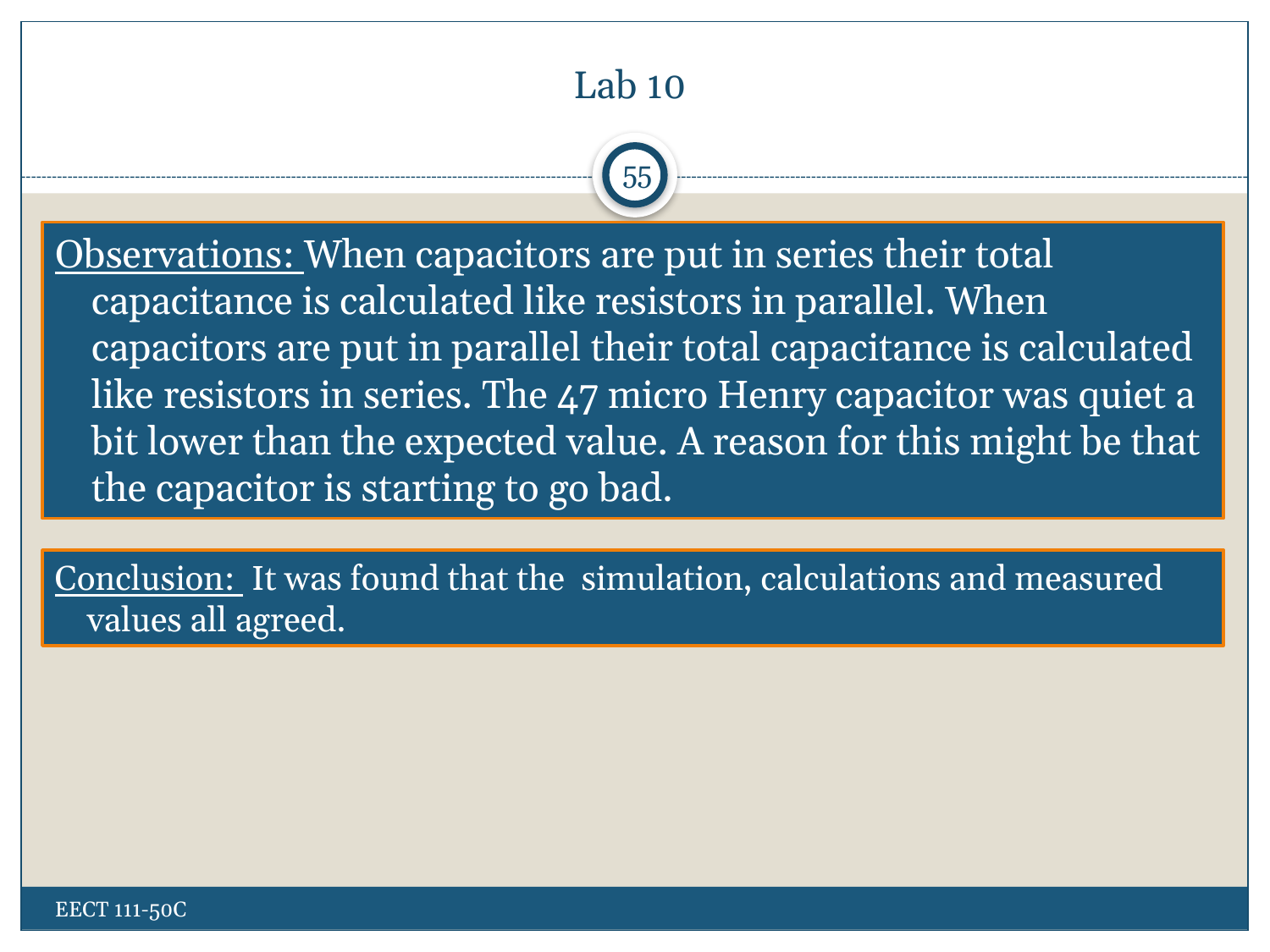

# Lab 10
55
Observations: When capacitors are put in series their total  capacitance is calculated like resistors in parallel. When capacitors are put in parallel their total capacitance is calculated like resistors in series. The 47 micro Henry capacitor was quiet a bit lower than the expected value. A reason for this might be that the capacitor is starting to go bad.
Conclusion:  It was found that the  simulation, calculations and measured values all agreed.
EECT 111-50C